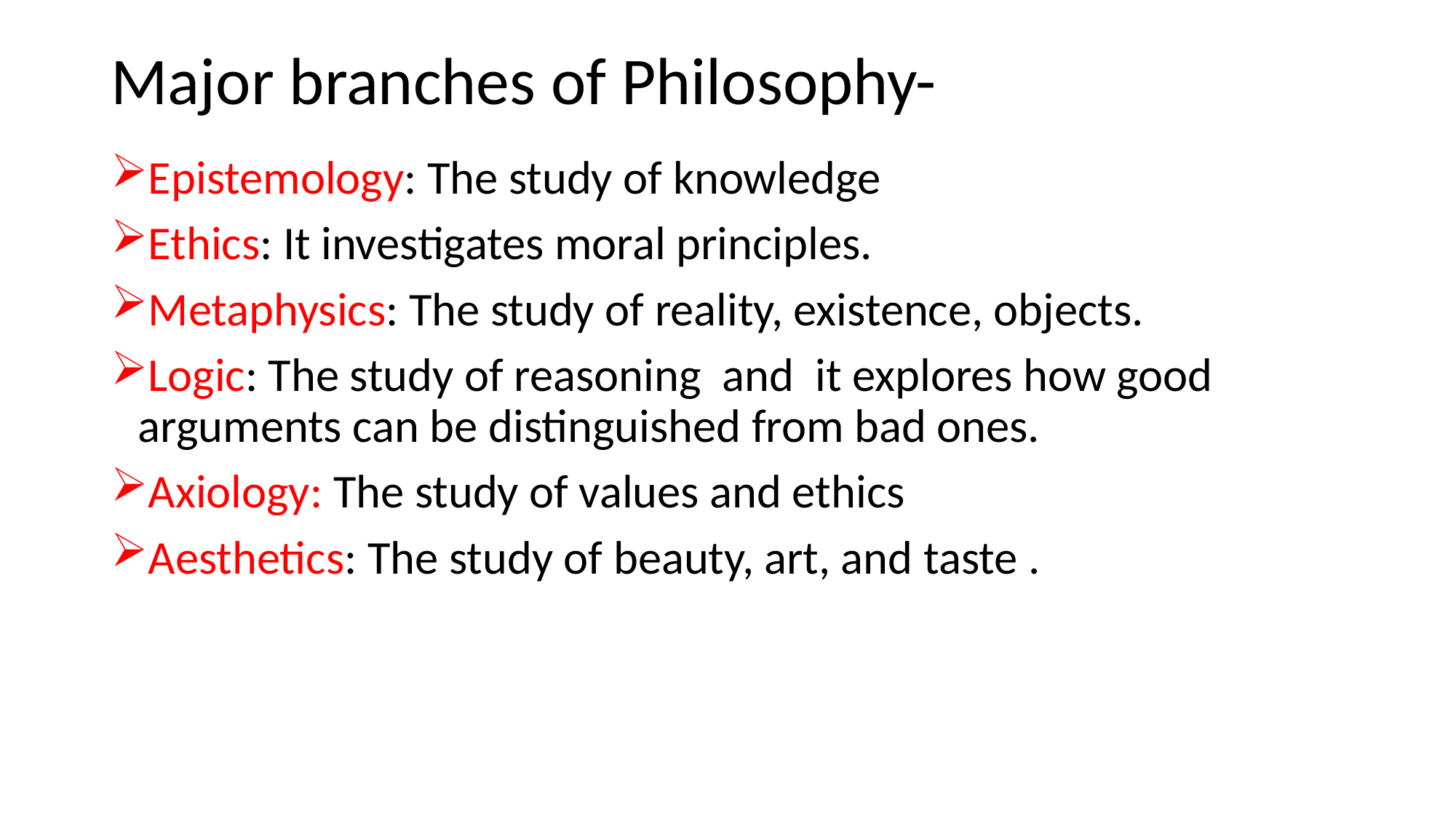

# Major branches of Philosophy-
Epistemology: The study of knowledge
Ethics: It investigates moral principles.
Metaphysics: The study of reality, existence, objects.
Logic: The study of reasoning  and  it explores how good arguments can be distinguished from bad ones.
Axiology: The study of values and ethics
Aesthetics: The study of beauty, art, and taste .